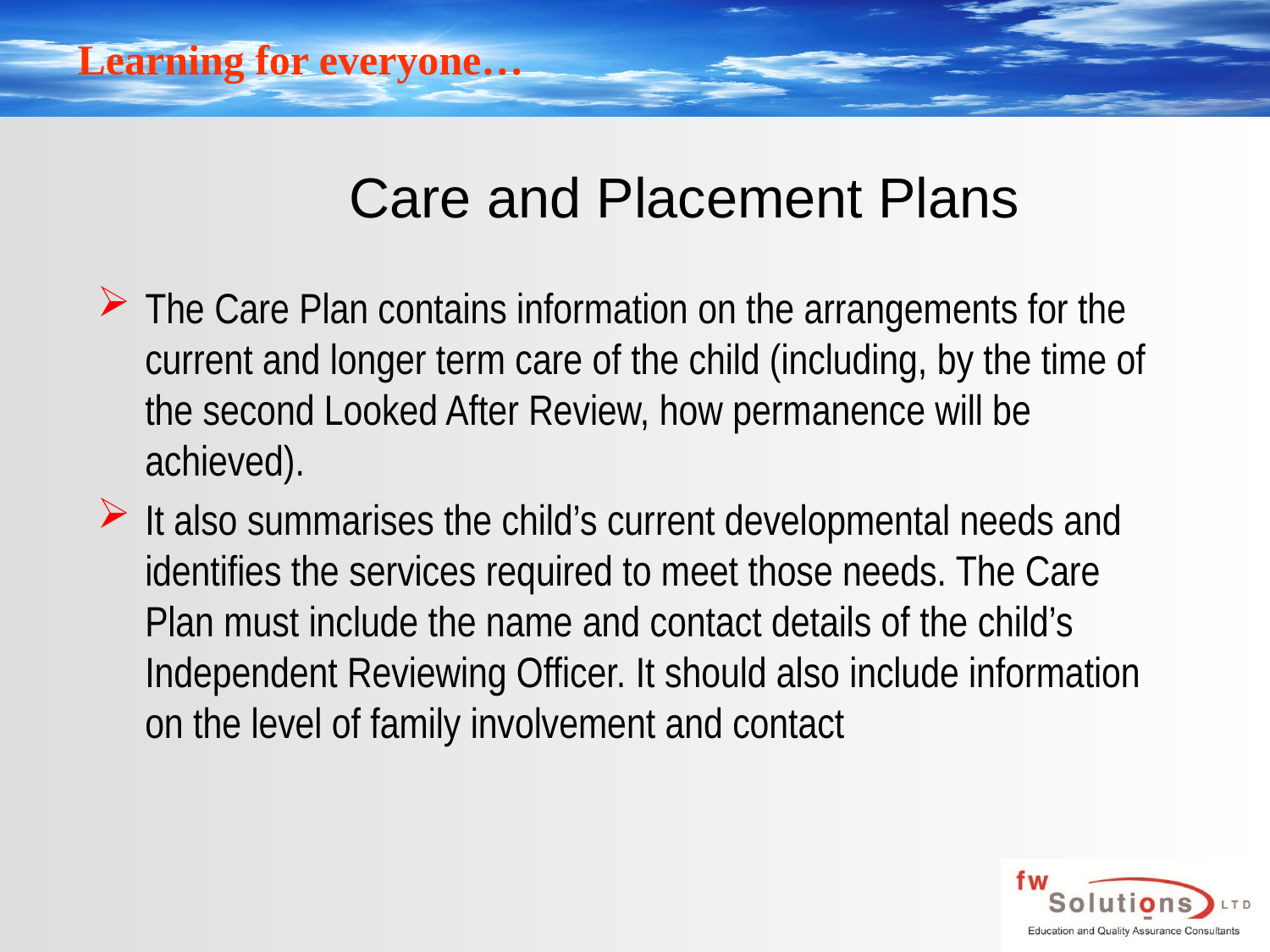

# Care and Placement Plans
The Care Plan contains information on the arrangements for the current and longer term care of the child (including, by the time of the second Looked After Review, how permanence will be achieved).
It also summarises the child’s current developmental needs and identifies the services required to meet those needs. The Care Plan must include the name and contact details of the child’s Independent Reviewing Officer. It should also include information on the level of family involvement and contact